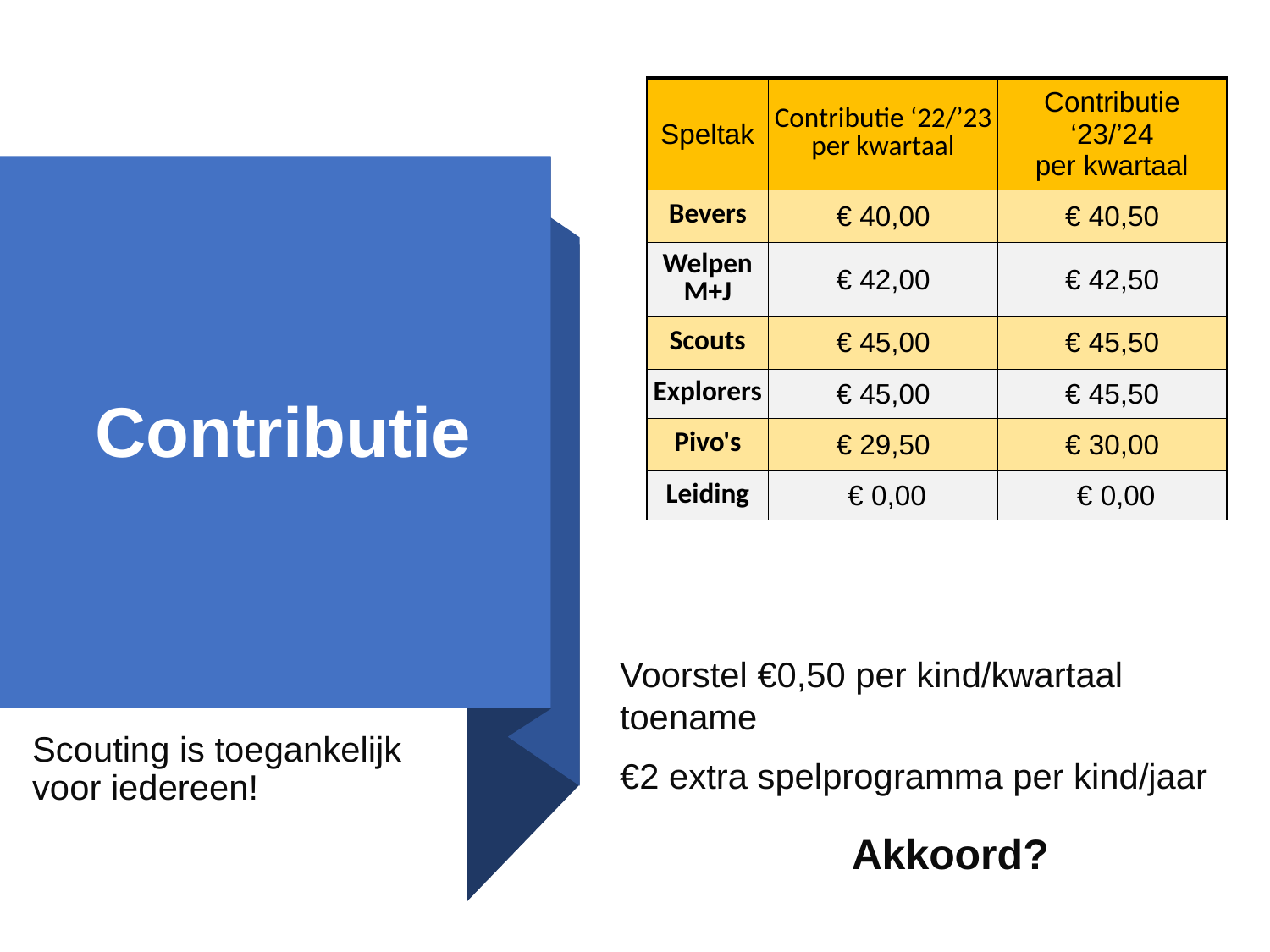

| Speltak | Contributie ‘22/’23 per kwartaal | Contributie ‘23/’24 per kwartaal |
| --- | --- | --- |
| Bevers | € 40,00 | € 40,50 |
| Welpen M+J | € 42,00 | € 42,50 |
| Scouts | € 45,00 | € 45,50 |
| Explorers | € 45,00 | € 45,50 |
| Pivo's | € 29,50 | € 30,00 |
| Leiding | € 0,00 | € 0,00 |

# Contributie

Voorstel €0,50 per kind/kwartaal toename
€2 extra spelprogramma per kind/jaar
Scouting is toegankelijk voor iedereen!
Akkoord?